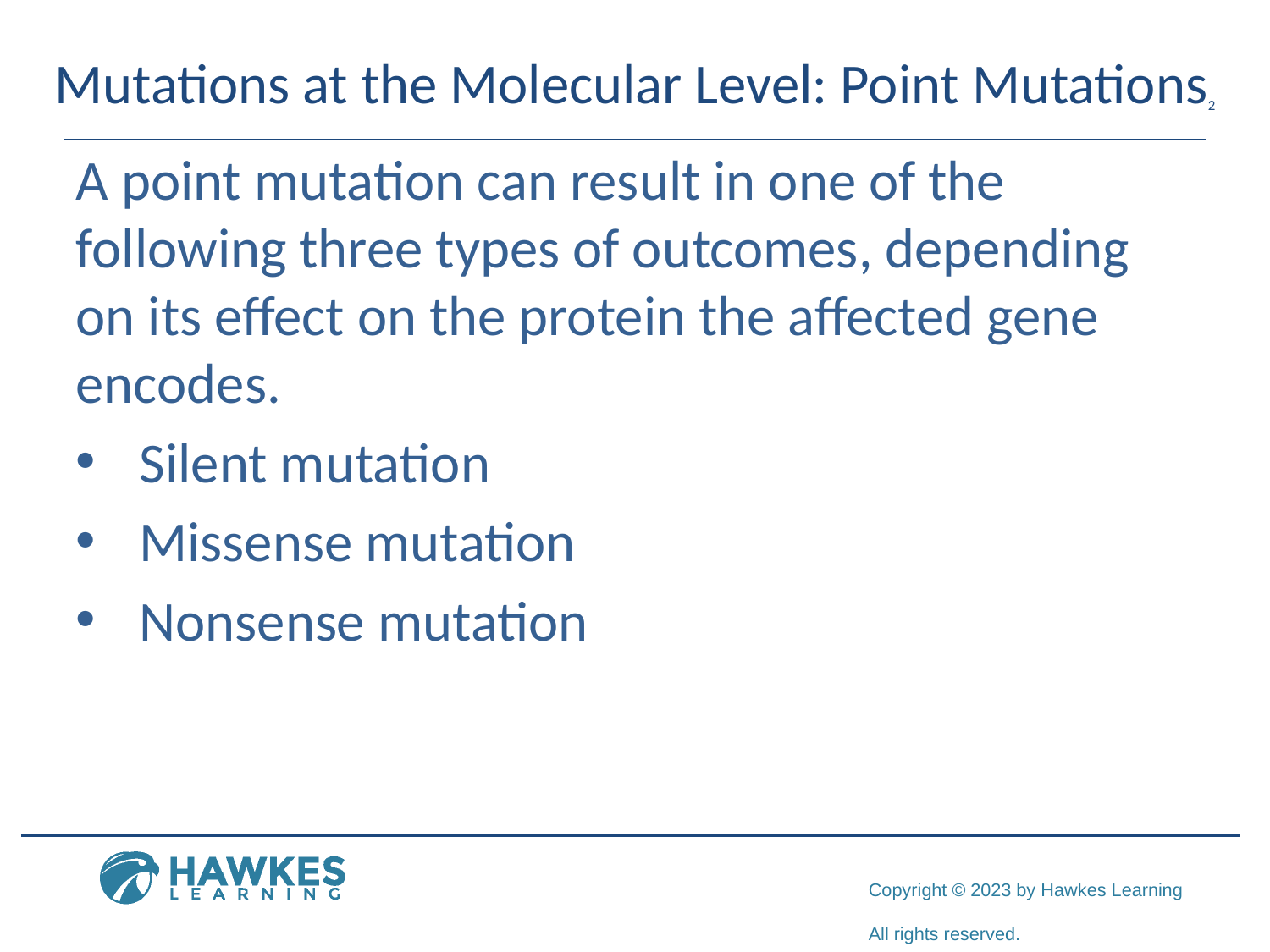

# Mutations at the Molecular Level: Point Mutations2
A point mutation can result in one of the following three types of outcomes, depending on its effect on the protein the affected gene encodes.
Silent mutation
Missense mutation
Nonsense mutation